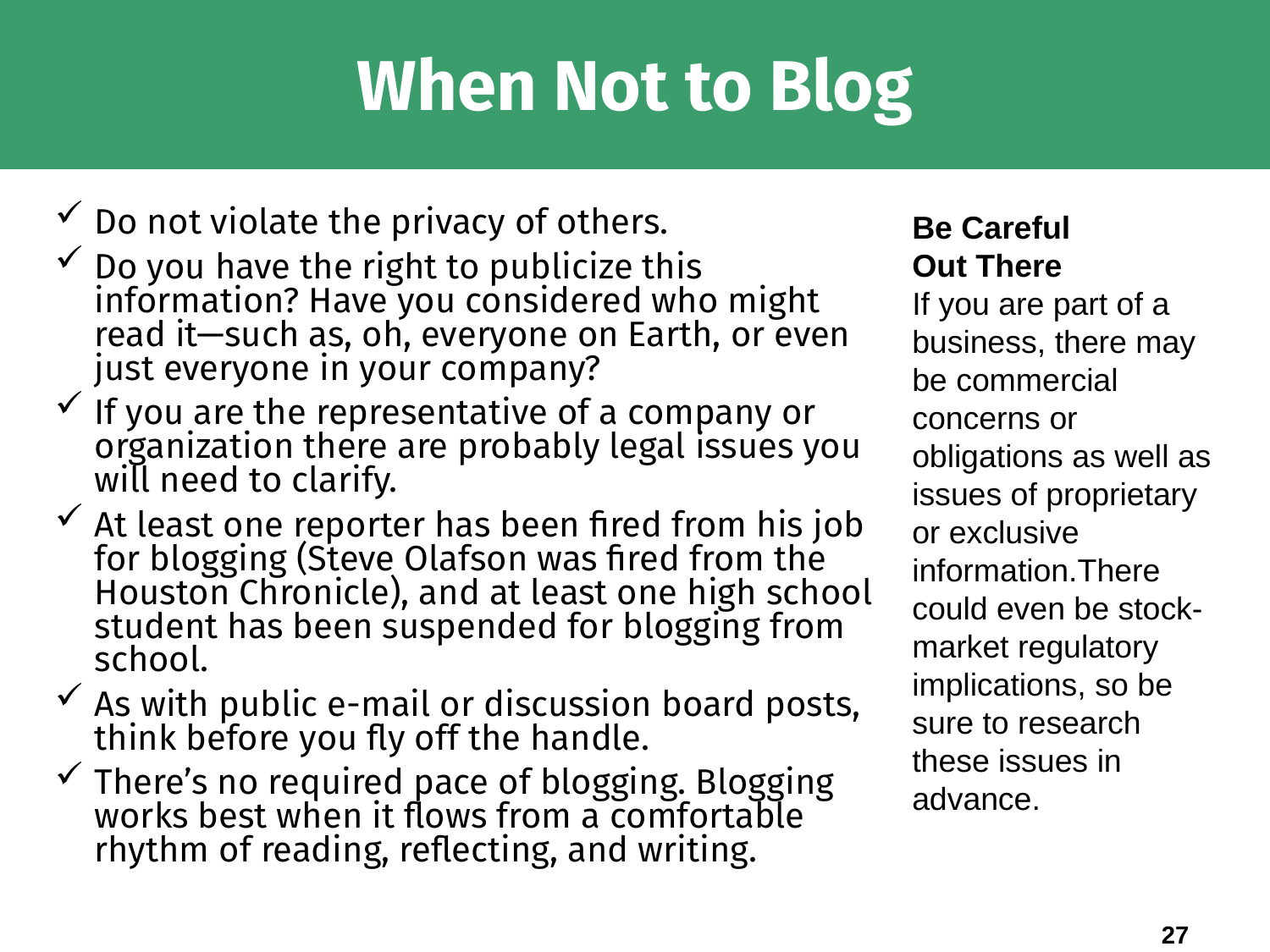

# When Not to Blog
Do not violate the privacy of others.
Do you have the right to publicize this information? Have you considered who might read it—such as, oh, everyone on Earth, or even just everyone in your company?
If you are the representative of a company or organization there are probably legal issues you will need to clarify.
At least one reporter has been fired from his job for blogging (Steve Olafson was fired from the Houston Chronicle), and at least one high school student has been suspended for blogging from school.
As with public e-mail or discussion board posts, think before you fly off the handle.
There’s no required pace of blogging. Blogging works best when it flows from a comfortable rhythm of reading, reflecting, and writing.
Be Careful
Out There
If you are part of a business, there may be commercial concerns or obligations as well as issues of proprietary or exclusive information.There could even be stock-market regulatory implications, so be sure to research these issues in advance.